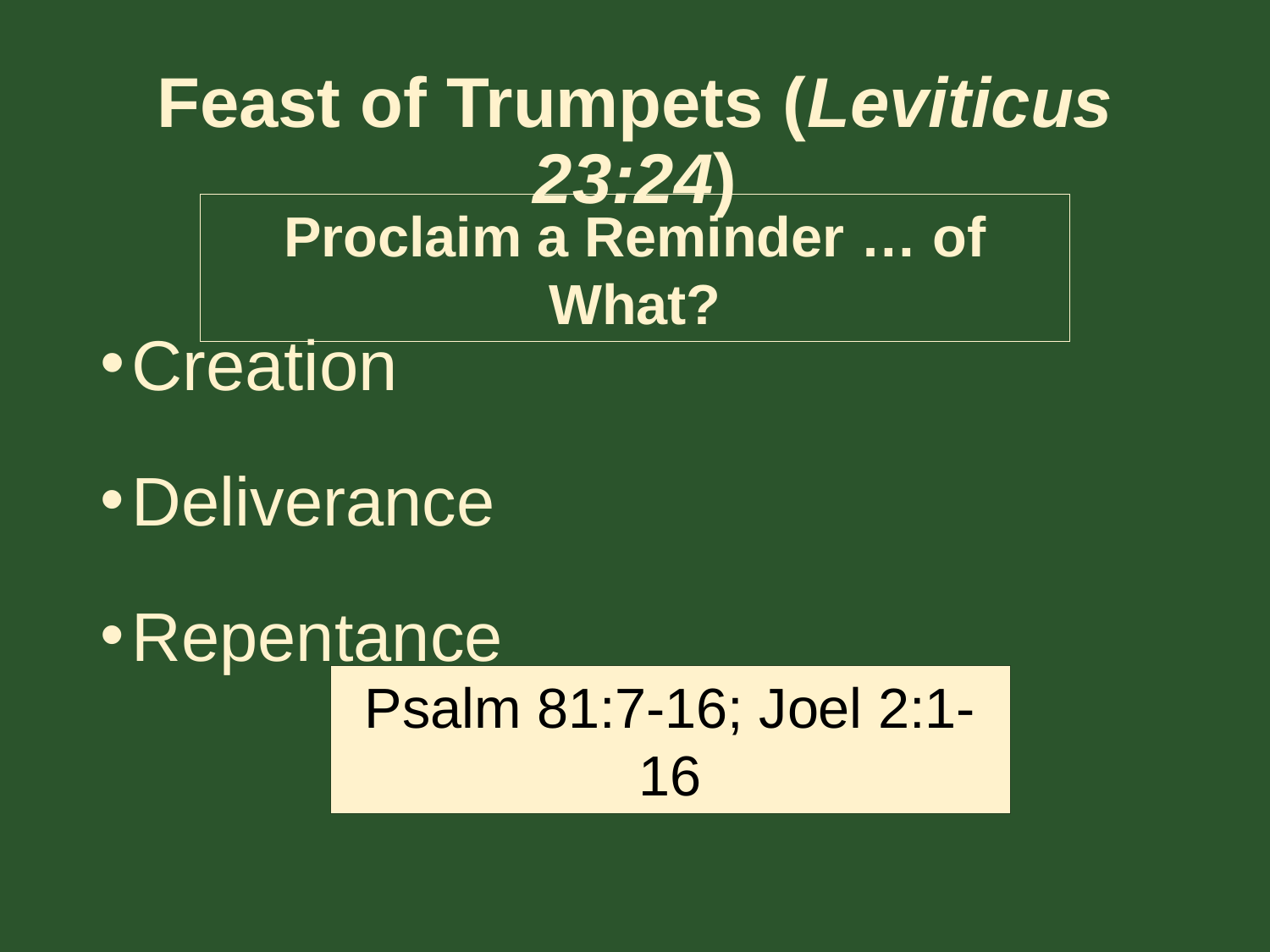

# Feast of Trumpets (Leviticus 23:24)
Proclaim a Reminder … of What?
Creation
Deliverance
Repentance
Psalm 81:7-16; Joel 2:1-16